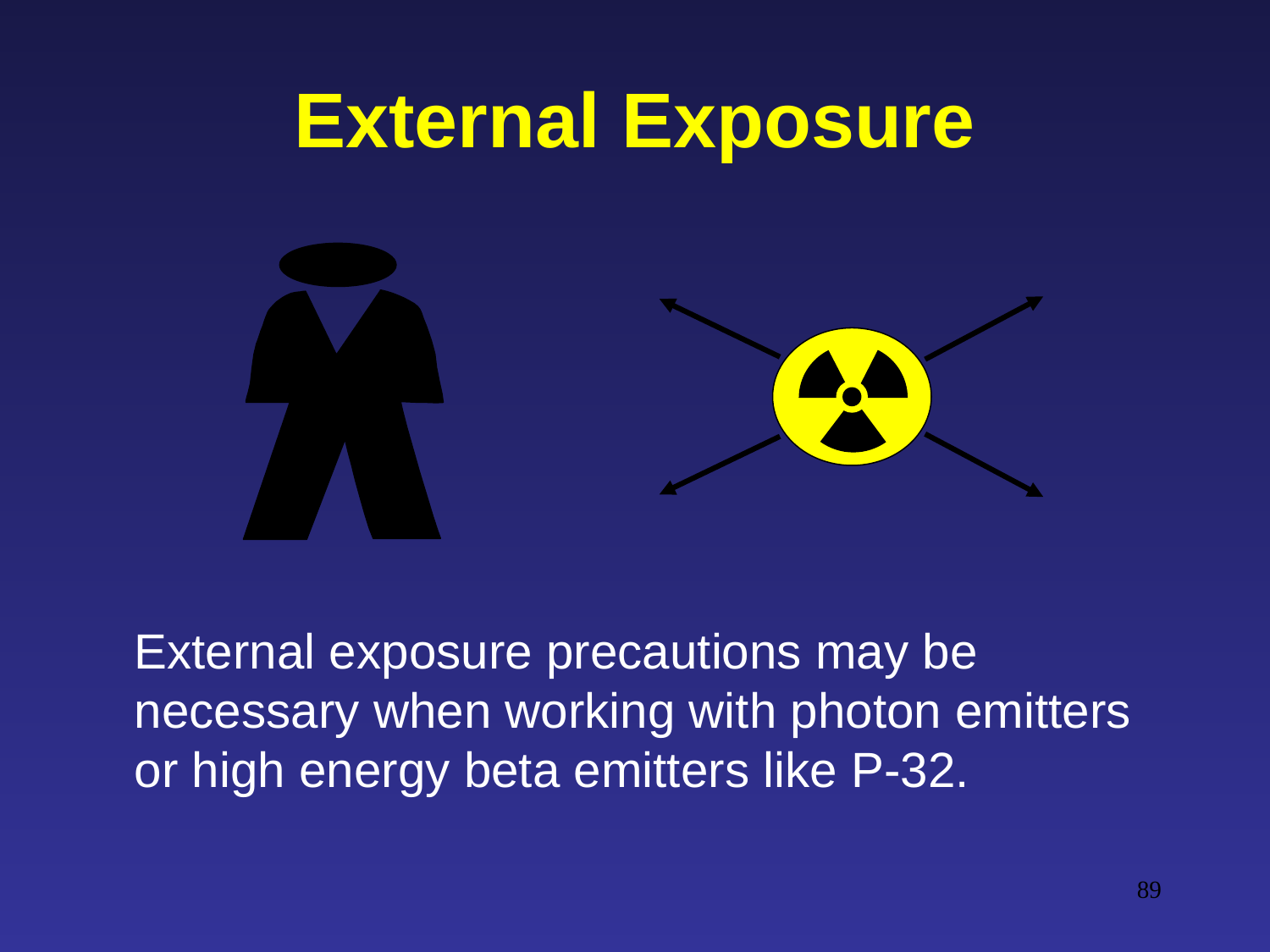

# External Exposure

	External exposure precautions may be necessary when working with photon emitters or high energy beta emitters like P-32.
89